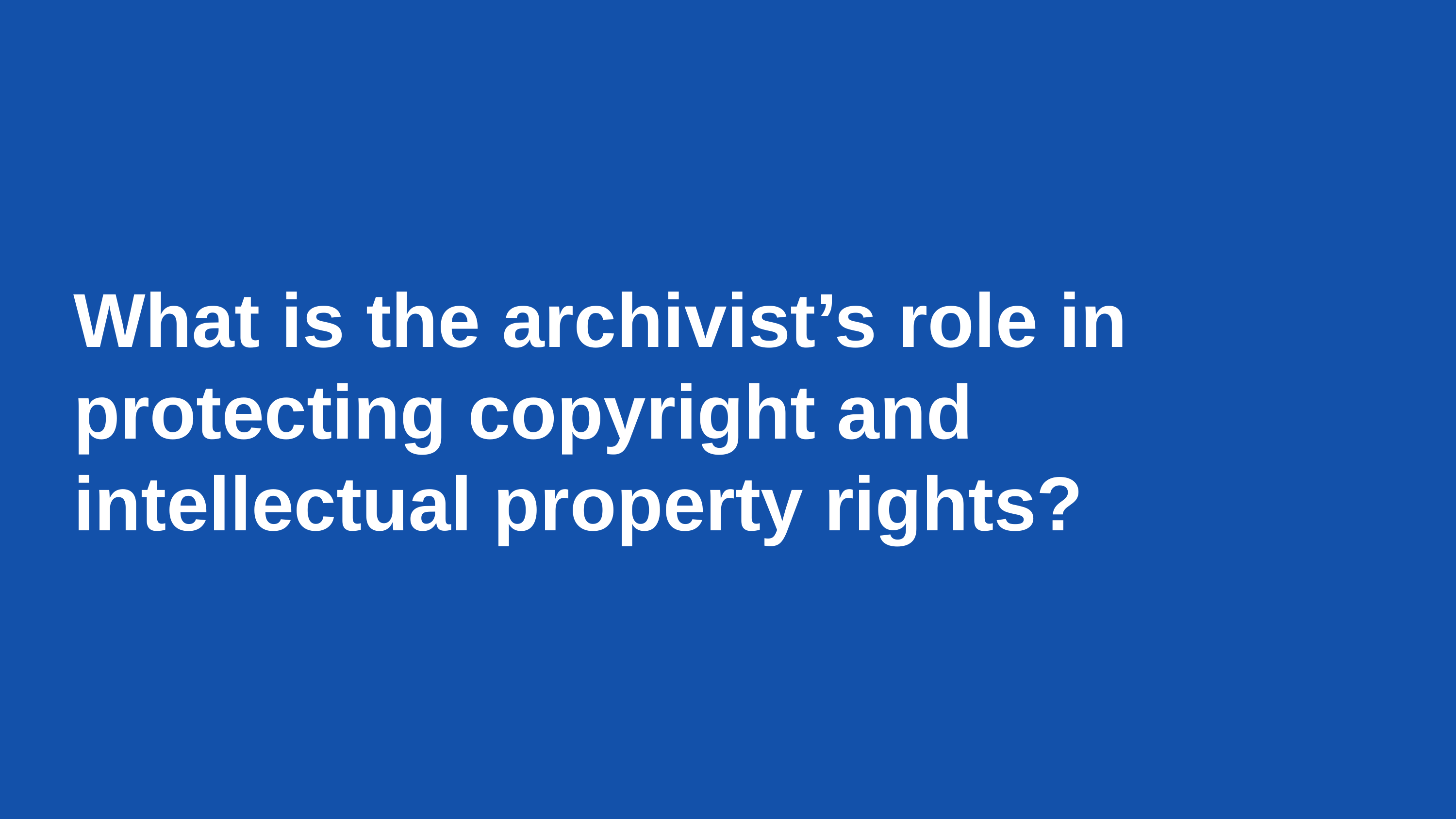

What is the archivist’s role in protecting copyright and intellectual property rights?